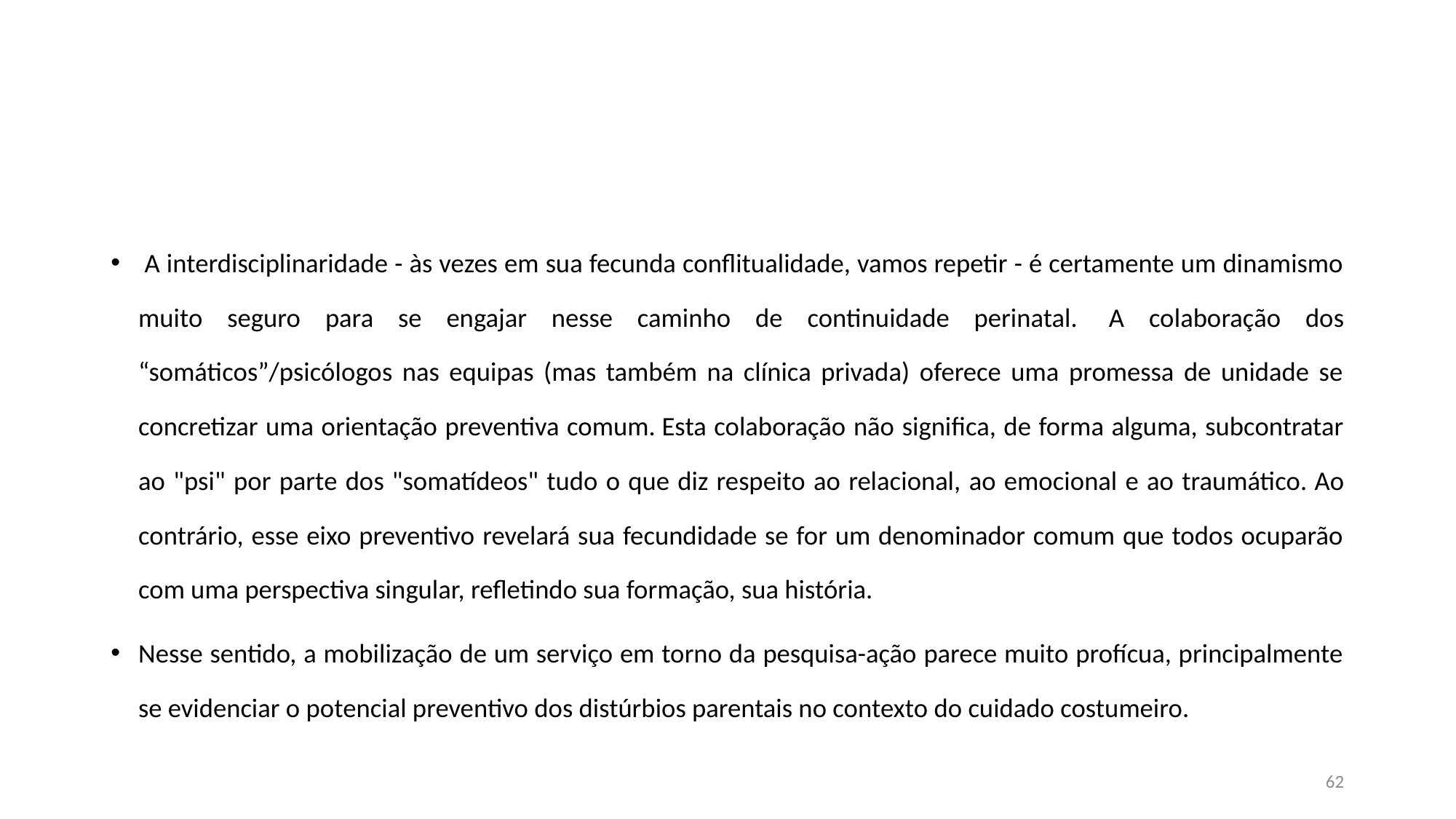

#
 A interdisciplinaridade - às vezes em sua fecunda conflitualidade, vamos repetir - é certamente um dinamismo muito seguro para se engajar nesse caminho de continuidade perinatal.  A colaboração dos “somáticos”/psicólogos nas equipas (mas também na clínica privada) oferece uma promessa de unidade se concretizar uma orientação preventiva comum. Esta colaboração não significa, de forma alguma, subcontratar ao "psi" por parte dos "somatídeos" tudo o que diz respeito ao relacional, ao emocional e ao traumático. Ao contrário, esse eixo preventivo revelará sua fecundidade se for um denominador comum que todos ocuparão com uma perspectiva singular, refletindo sua formação, sua história.
Nesse sentido, a mobilização de um serviço em torno da pesquisa-ação parece muito profícua, principalmente se evidenciar o potencial preventivo dos distúrbios parentais no contexto do cuidado costumeiro.

62